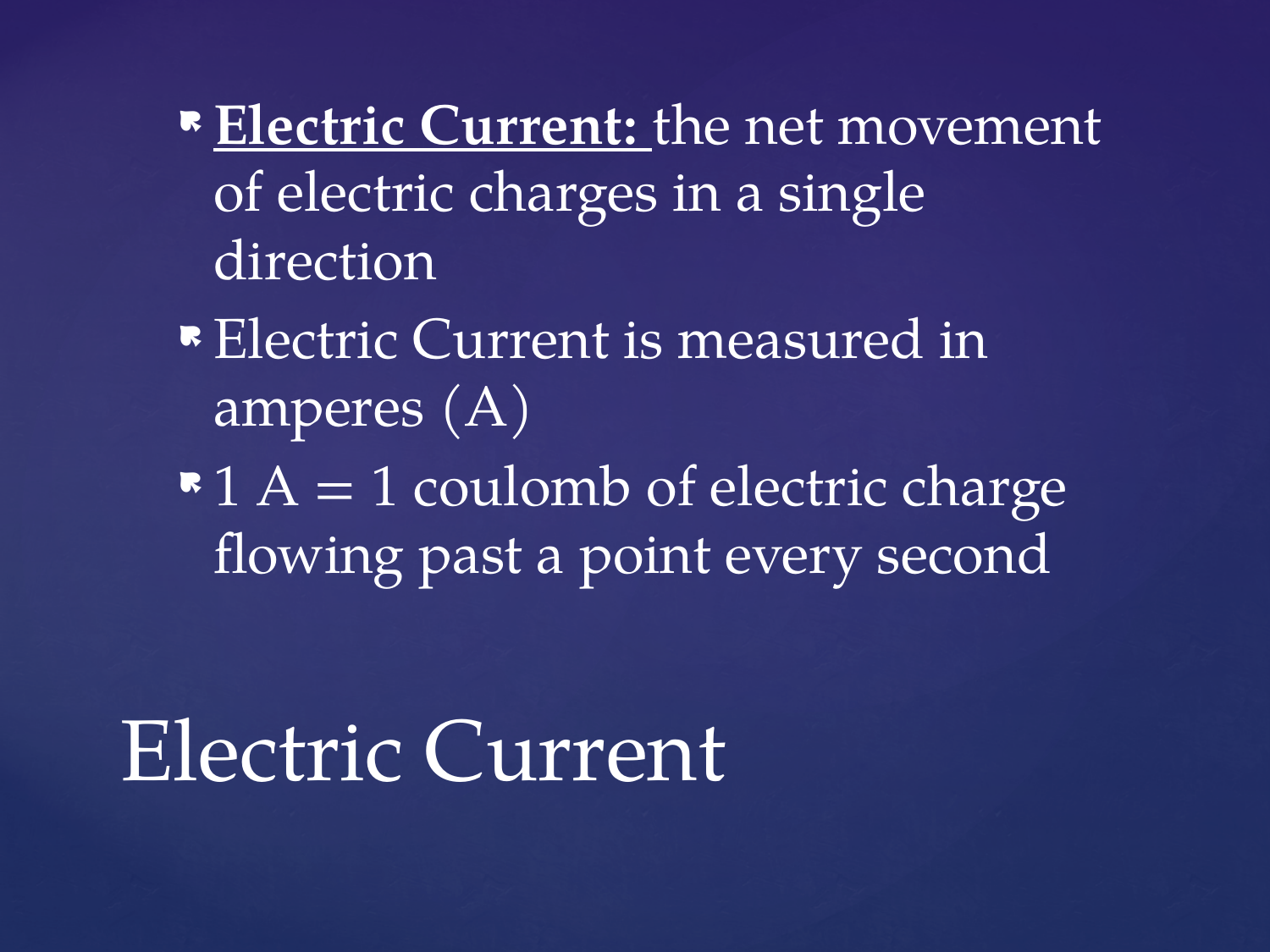

Electric Current: the net movement of electric charges in a single direction
Electric Current is measured in amperes (A)
1 A = 1 coulomb of electric charge flowing past a point every second
# Electric Current